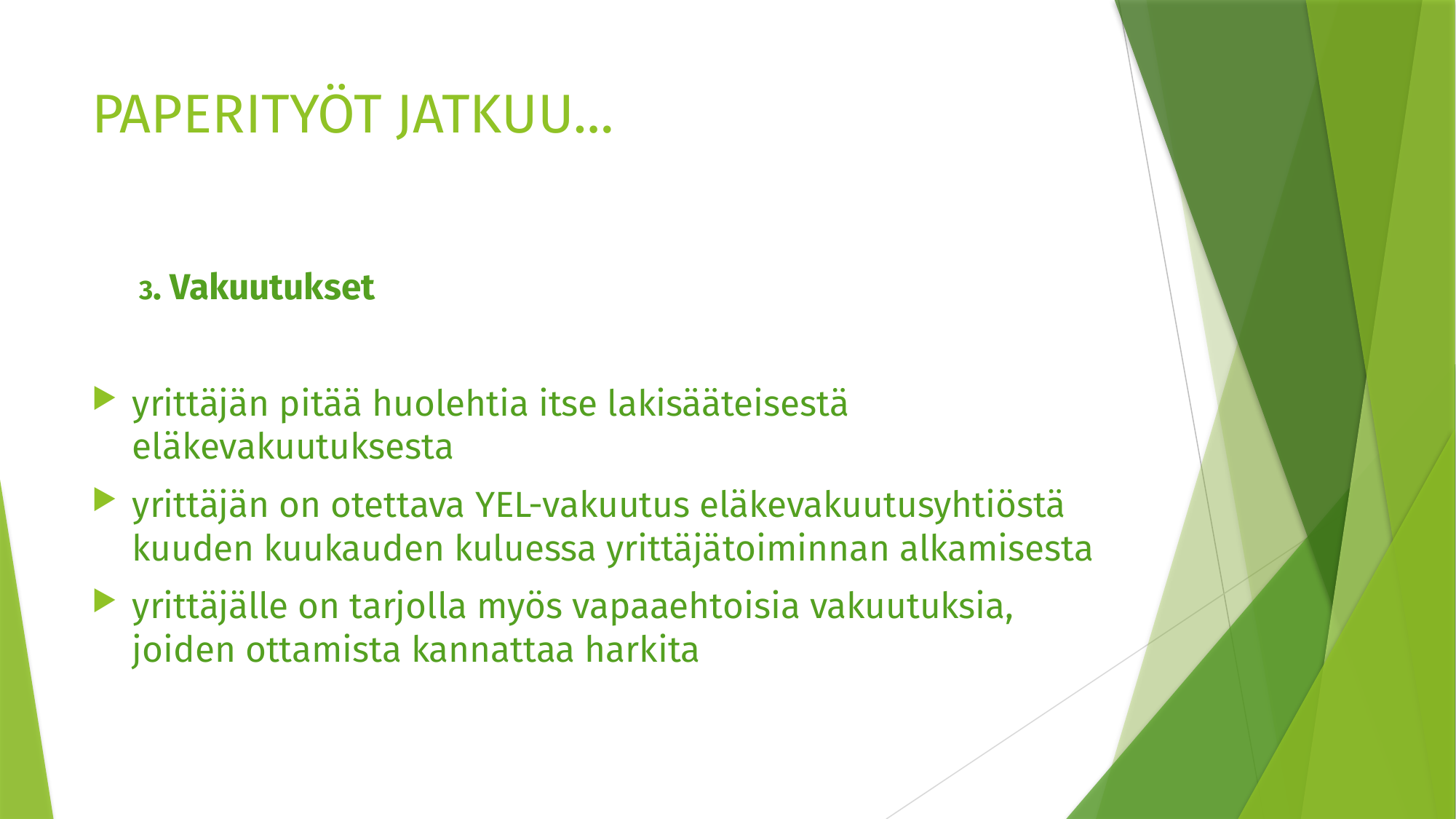

# PAPERITYÖT JATKUU…
3. Vakuutukset

yrittäjän pitää huolehtia itse lakisääteisestä eläkevakuutuksesta
yrittäjän on otettava YEL-vakuutus eläkevakuutusyhtiöstä  kuuden kuukauden kuluessa yrittäjätoiminnan alkamisesta
yrittäjälle on tarjolla myös vapaaehtoisia vakuutuksia, joiden ottamista kannattaa harkita